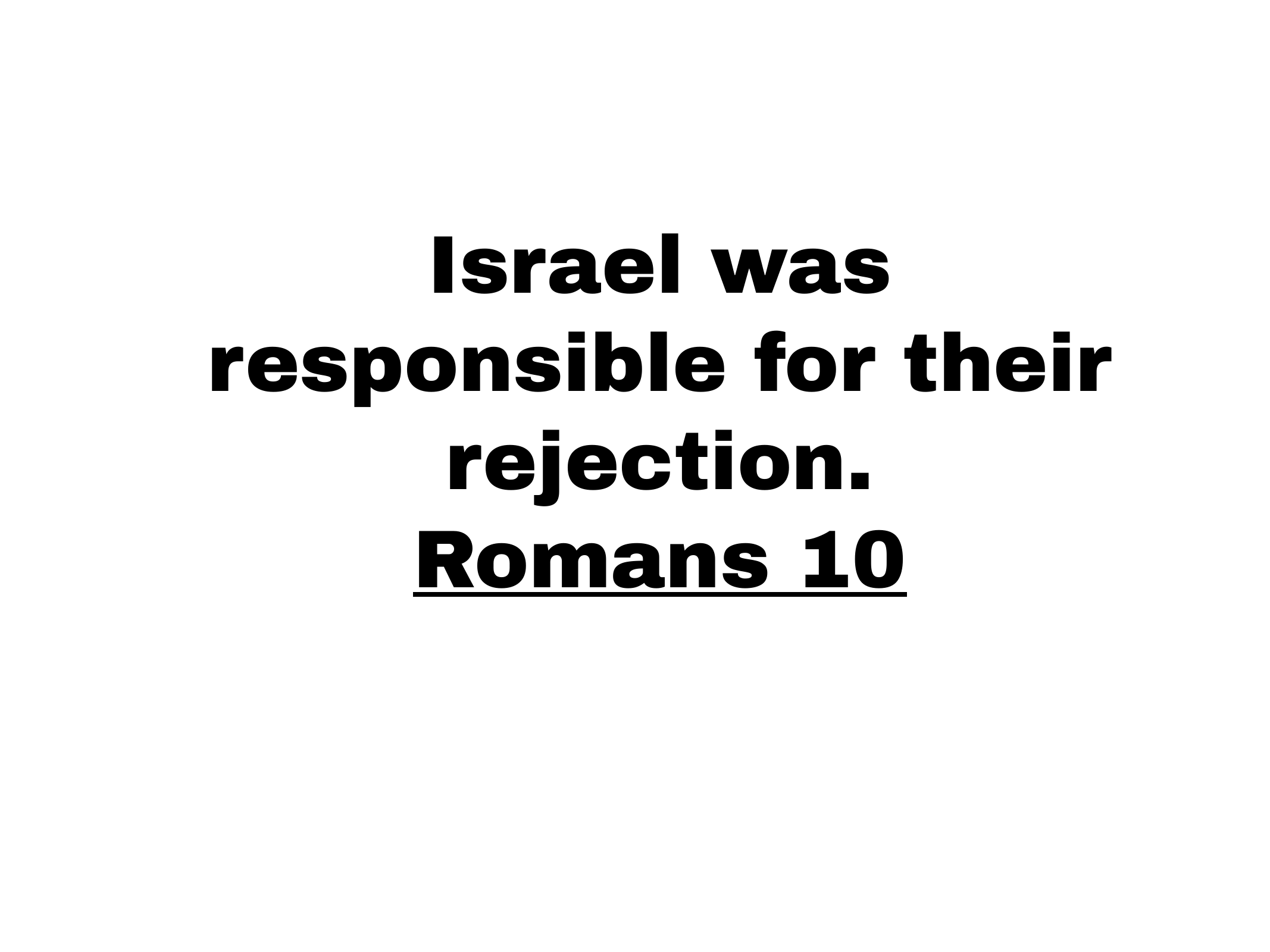

# Israel was responsible for their rejection.
Romans 10